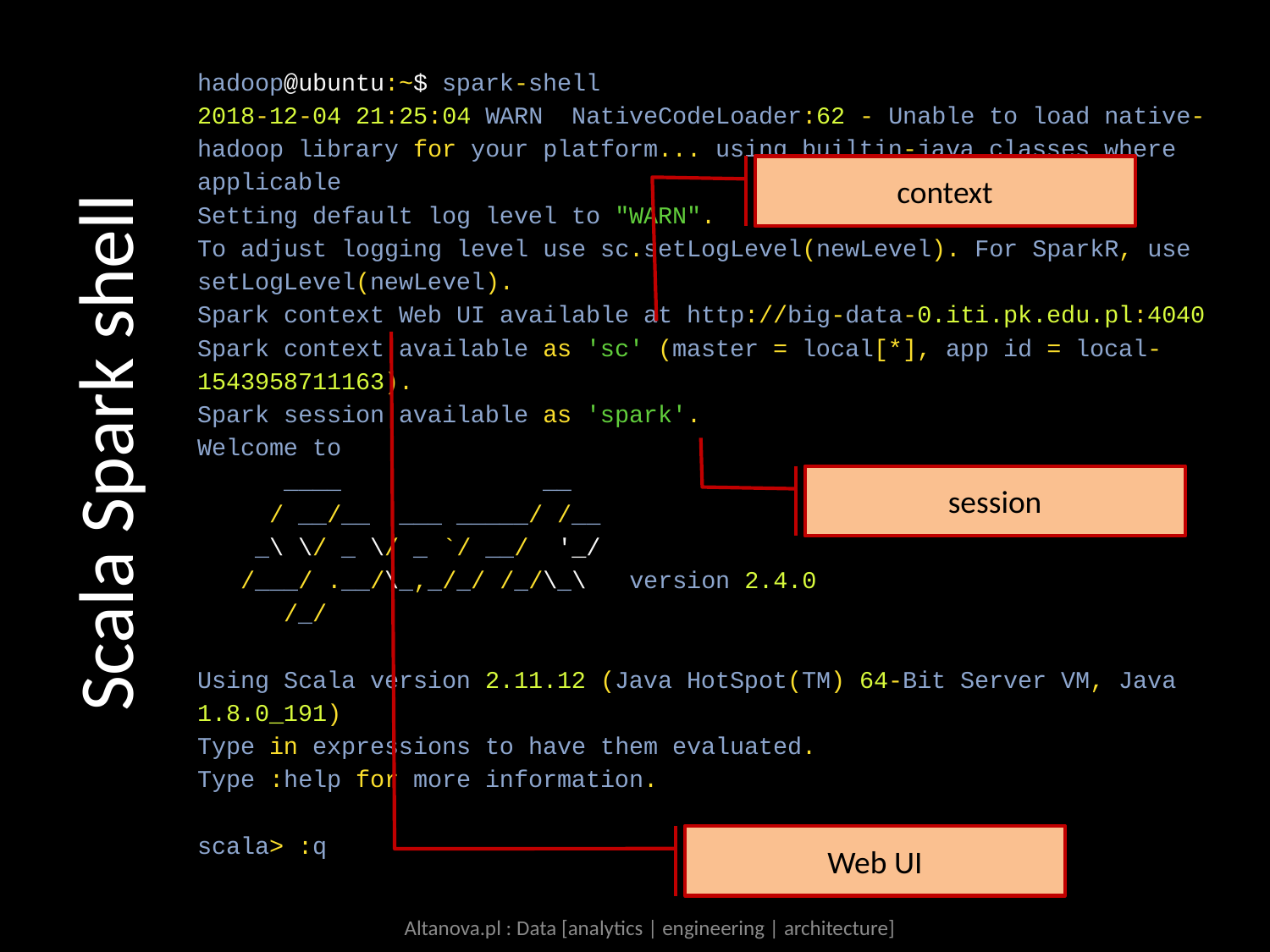

#
hadoop@ubuntu:~$ spark-shell
2018-12-04 21:25:04 WARN  NativeCodeLoader:62 - Unable to load native-hadoop library for your platform... using builtin-java classes where applicable
Setting default log level to "WARN".
To adjust logging level use sc.setLogLevel(newLevel). For SparkR, use setLogLevel(newLevel).
Spark context Web UI available at http://big-data-0.iti.pk.edu.pl:4040
Spark context available as 'sc' (master = local[*], app id = local-1543958711163).
Spark session available as 'spark'.
Welcome to
      ____              __
     / __/__  ___ _____/ /__
    _\ \/ _ \/ _ `/ __/  '_/
   /___/ .__/\_,_/_/ /_/\_\   version 2.4.0
      /_/

Using Scala version 2.11.12 (Java HotSpot(TM) 64-Bit Server VM, Java 1.8.0_191)
Type in expressions to have them evaluated.
Type :help for more information.

scala> :q

context

Scala Spark shell
session
Web UI
Altanova.pl : Data [analytics | engineering | architecture]